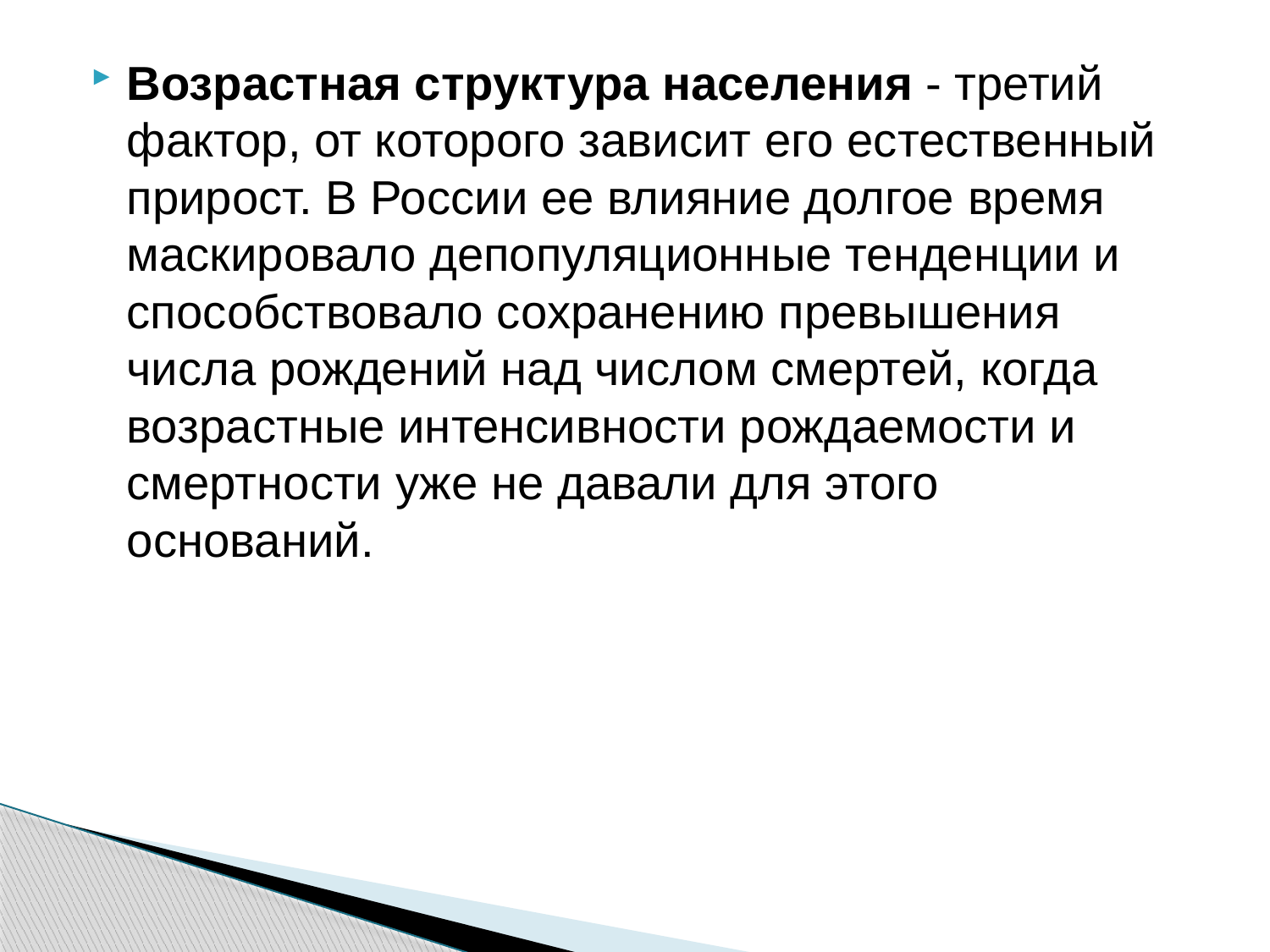

Возрастная структура населения - третий фактор, от которого зависит его естественный прирост. В России ее влияние долгое время маскировало депопуляционные тенденции и способствовало сохранению превышения числа рождений над числом смертей, когда возрастные интенсивности рождаемости и смертности уже не давали для этого оснований.